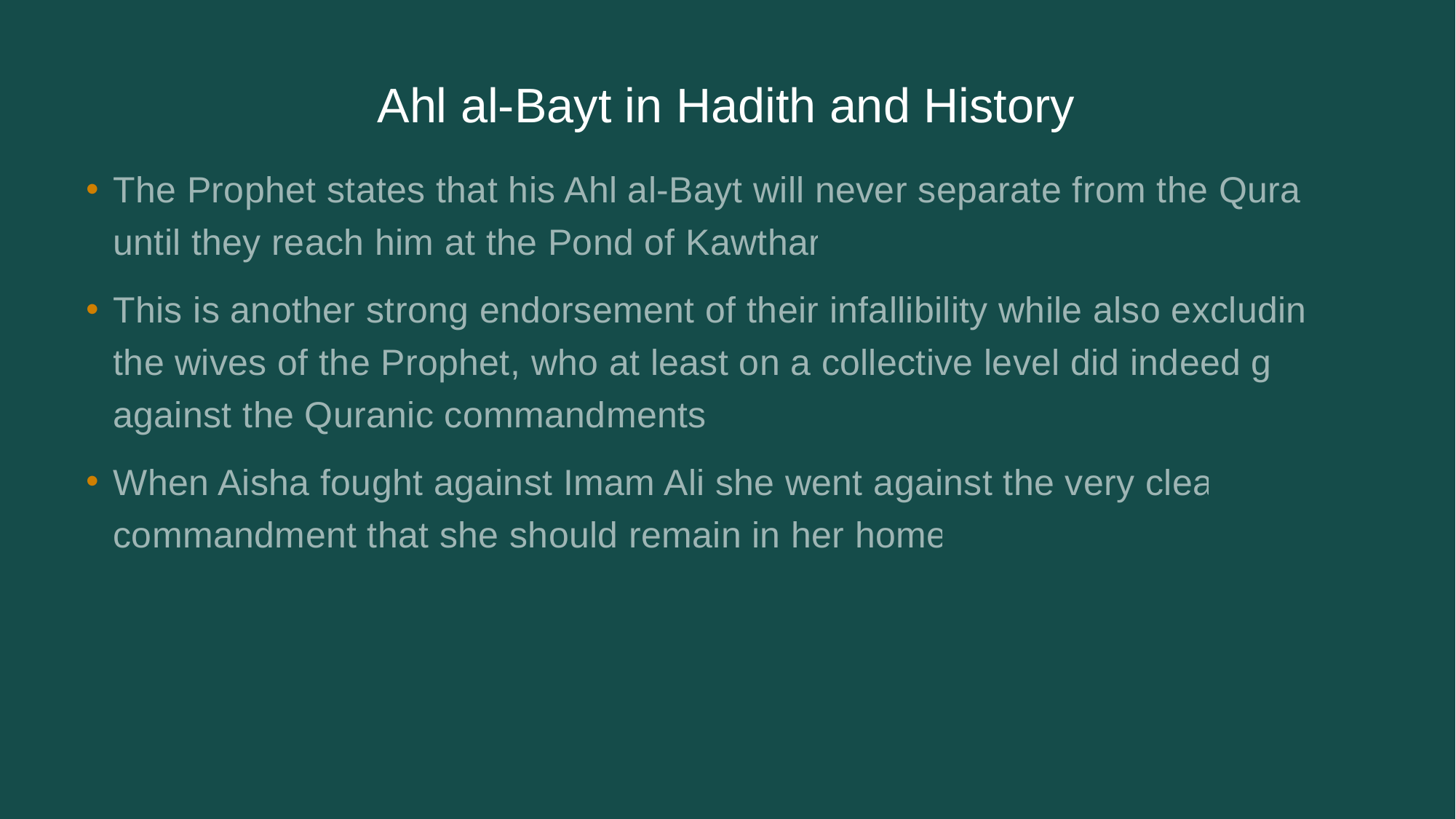

# Ahl al-Bayt in Hadith and History
The Prophet states that his Ahl al-Bayt will never separate from the Quran until they reach him at the Pond of Kawthar.
This is another strong endorsement of their infallibility while also excluding the wives of the Prophet, who at least on a collective level did indeed go against the Quranic commandments.
When Aisha fought against Imam Ali she went against the very clear commandment that she should remain in her home;